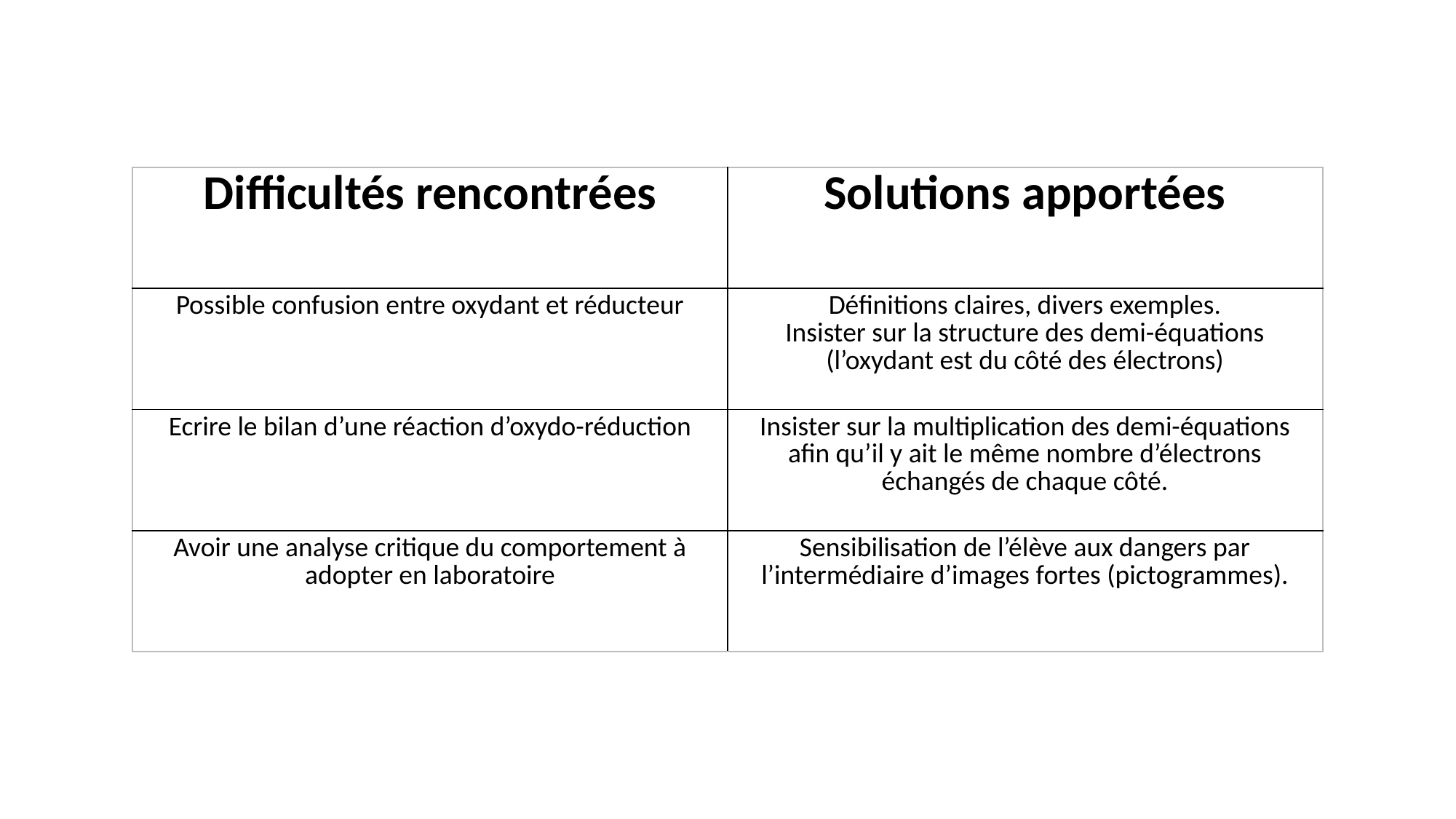

| Difficultés rencontrées | Solutions apportées |
| --- | --- |
| Possible confusion entre oxydant et réducteur | Définitions claires, divers exemples. Insister sur la structure des demi-équations (l’oxydant est du côté des électrons) |
| Ecrire le bilan d’une réaction d’oxydo-réduction | Insister sur la multiplication des demi-équations afin qu’il y ait le même nombre d’électrons échangés de chaque côté. |
| Avoir une analyse critique du comportement à adopter en laboratoire | Sensibilisation de l’élève aux dangers par l’intermédiaire d’images fortes (pictogrammes). |